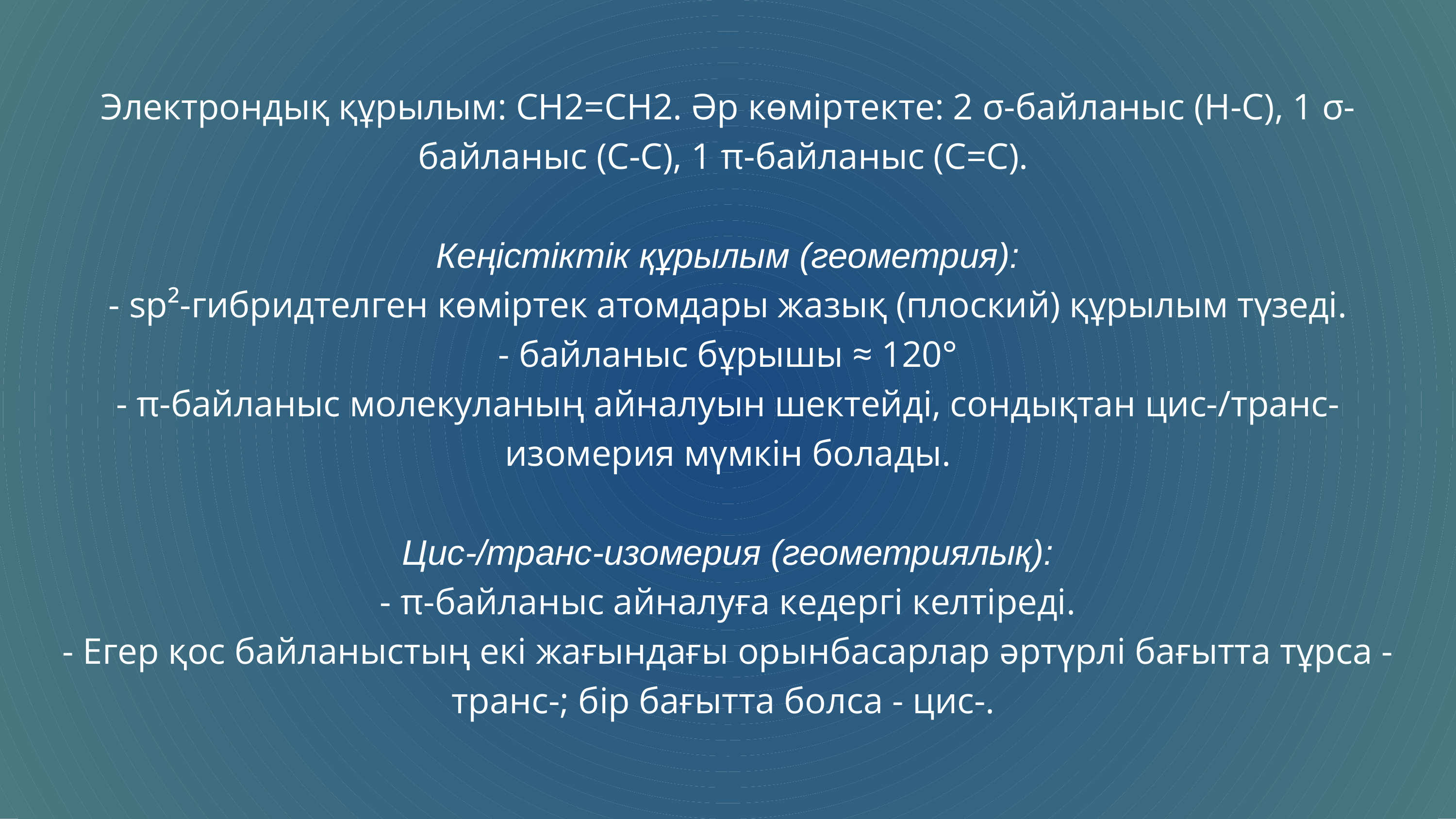

Электрондық құрылым: CH2=CH2. Әр көміртекте: 2 σ-байланыс (H-C), 1 σ-байланыс (C-C), 1 π-байланыс (C=C).

Кеңістіктік құрылым (геометрия):
- sp²-гибридтелген көміртек атомдары жазық (плоский) құрылым түзеді.
- байланыс бұрышы ≈ 120°
- π-байланыс молекуланың айналуын шектейді, сондықтан цис-/транс-изомерия мүмкін болады.

Цис-/транс-изомерия (геометриялық):
- π-байланыс айналуға кедергі келтіреді.
- Егер қос байланыстың екі жағындағы орынбасарлар әртүрлі бағытта тұрса - транс-; бір бағытта болса - цис-.